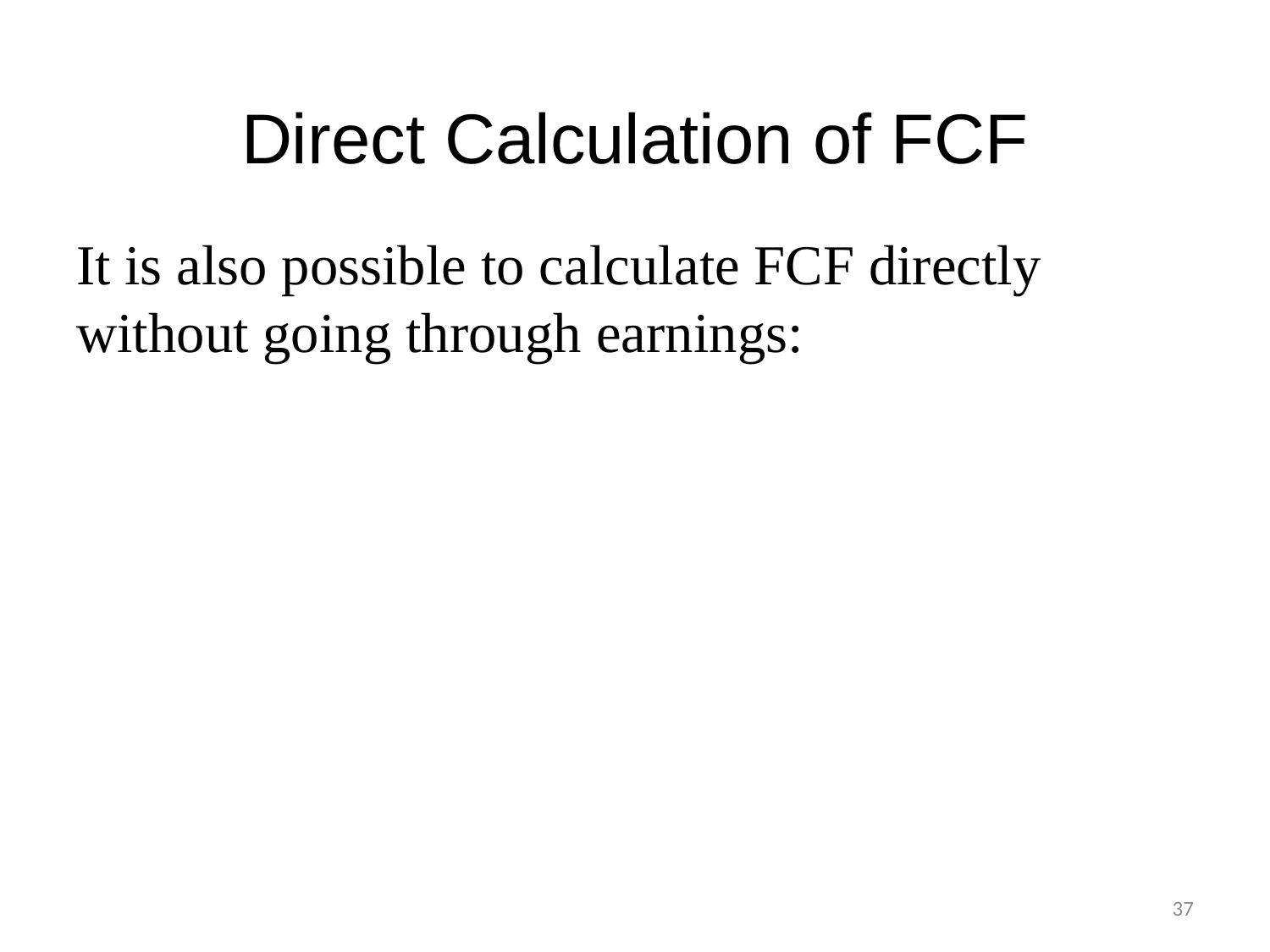

# Direct Calculation of FCF
It is also possible to calculate FCF directly without going through earnings:
37